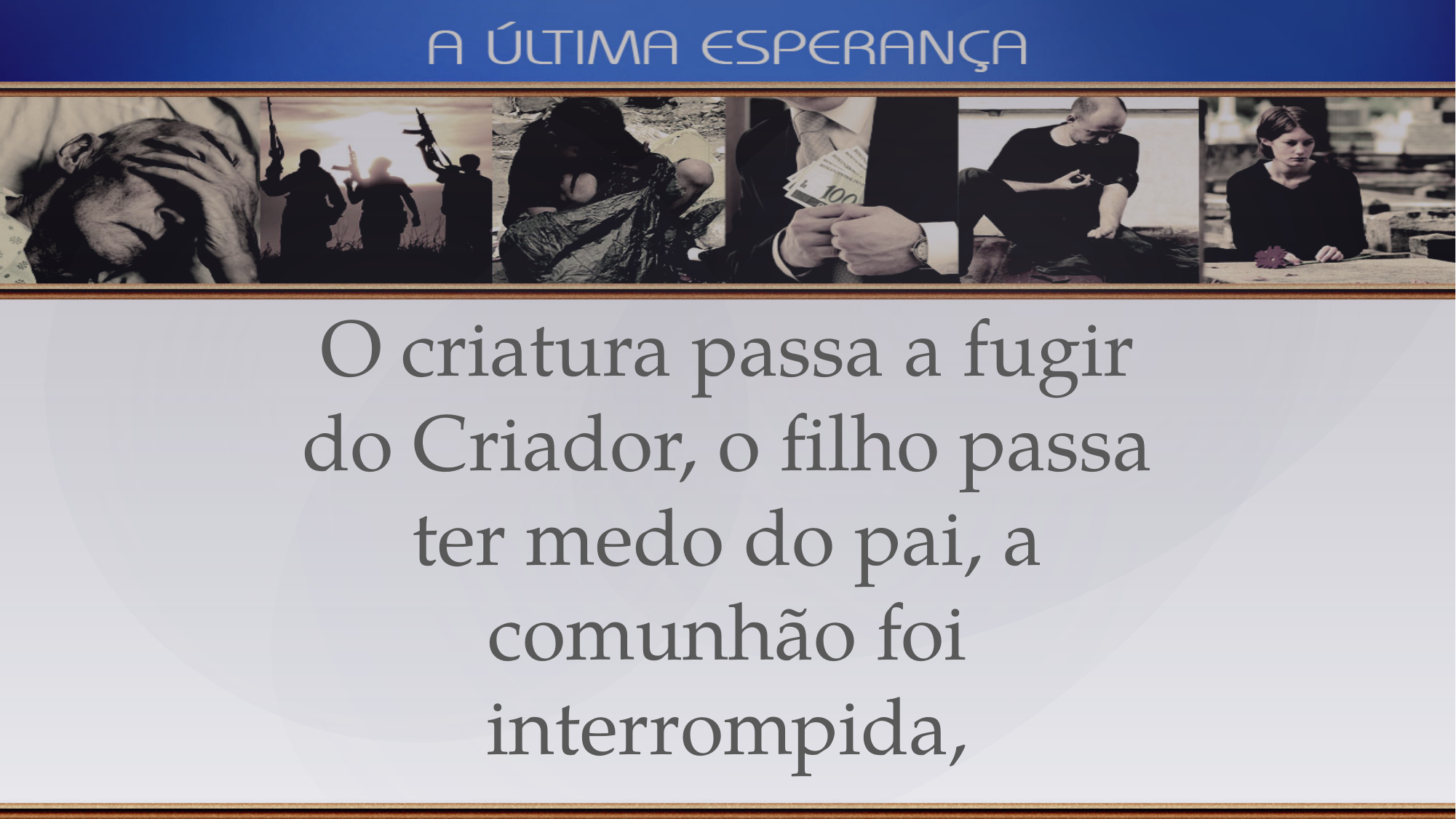

O criatura passa a fugir do Criador, o filho passa ter medo do pai, a comunhão foi interrompida,